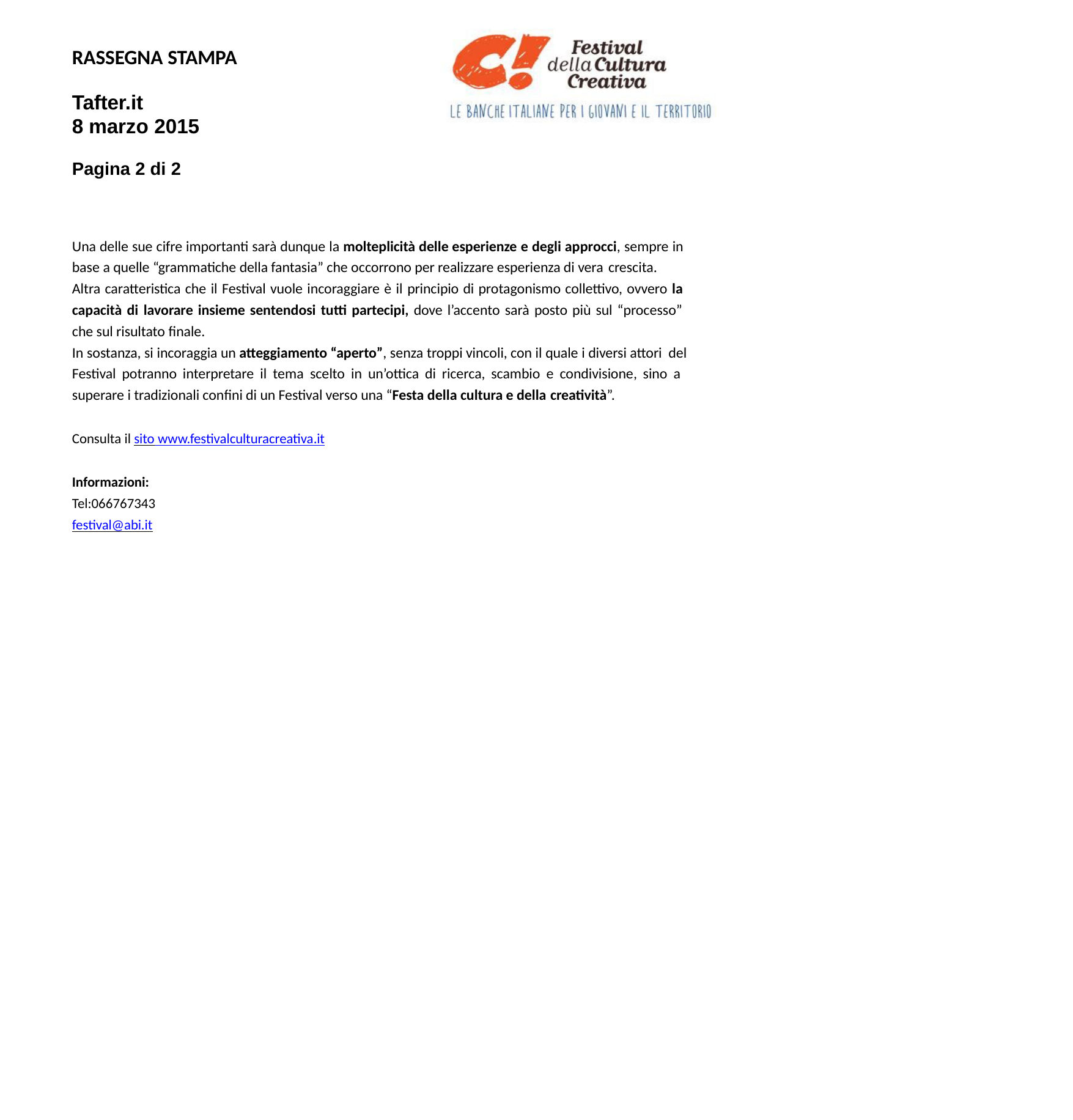

RASSEGNA STAMPA

Tafter.it
8 marzo 2015
Pagina 2 di 2
Una delle sue cifre importanti sarà dunque la molteplicità delle esperienze e degli approcci, sempre in  base a quelle “grammatiche della fantasia” che occorrono per realizzare esperienza di vera crescita.
Altra caratteristica che il Festival vuole incoraggiare è il principio di protagonismo collettivo, ovvero la  capacità di lavorare insieme sentendosi tutti partecipi, dove l’accento sarà posto più sul “processo”  che sul risultato finale.
In sostanza, si incoraggia un atteggiamento “aperto”, senza troppi vincoli, con il quale i diversi attori  del Festival potranno interpretare il tema scelto in un’ottica di ricerca, scambio e condivisione, sino a  superare i tradizionali confini di un Festival verso una “Festa della cultura e della creatività”.

Consulta il sito www.festivalculturacreativa.it

Informazioni:
Tel:066767343
festival@abi.it